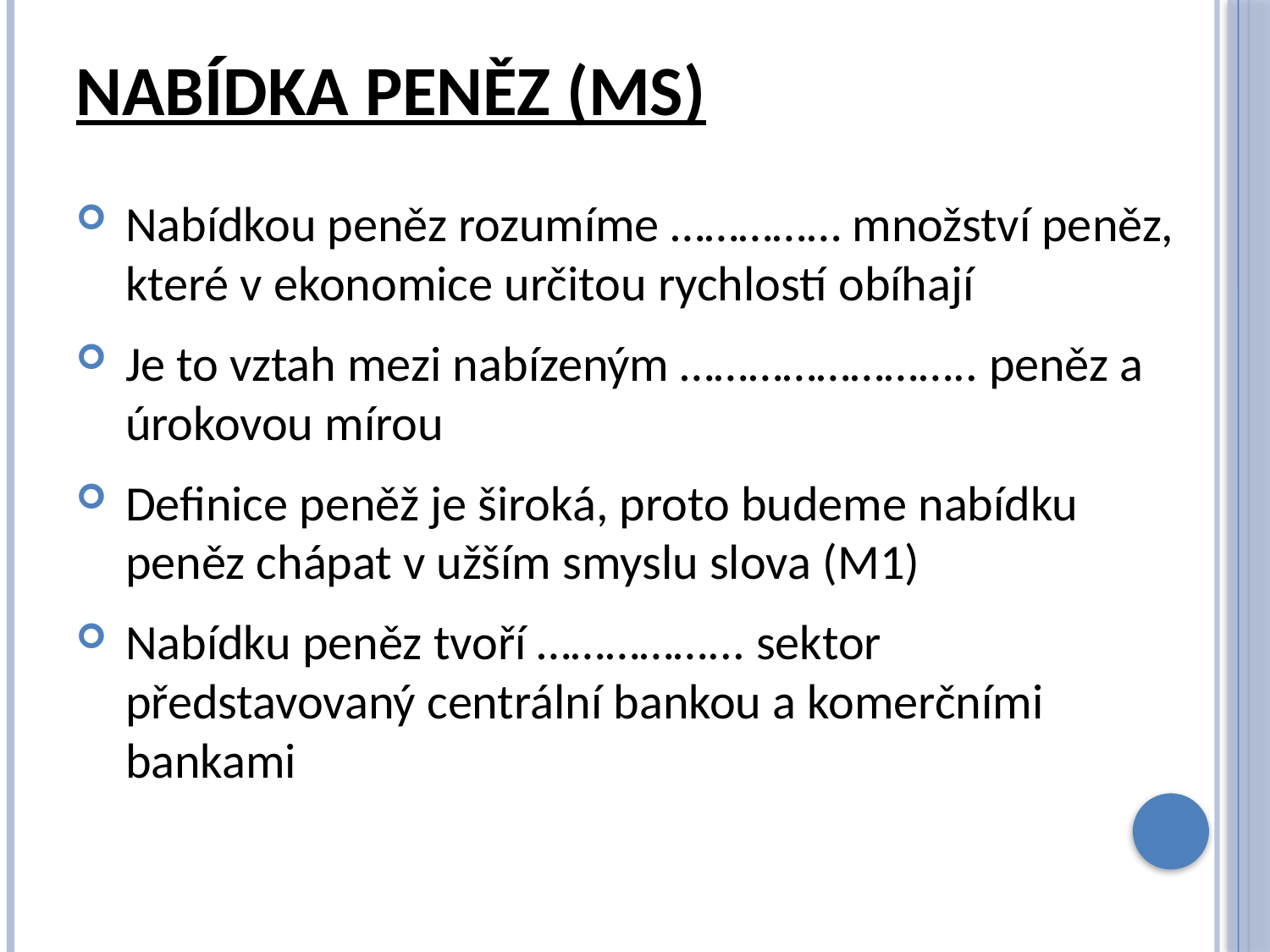

# Nabídka peněz (ms)
Nabídkou peněz rozumíme …………… množství peněz, které v ekonomice určitou rychlostí obíhají
Je to vztah mezi nabízeným …………………….. peněz a úrokovou mírou
Definice peněž je široká, proto budeme nabídku peněz chápat v užším smyslu slova (M1)
Nabídku peněz tvoří ……………... sektor představovaný centrální bankou a komerčními bankami